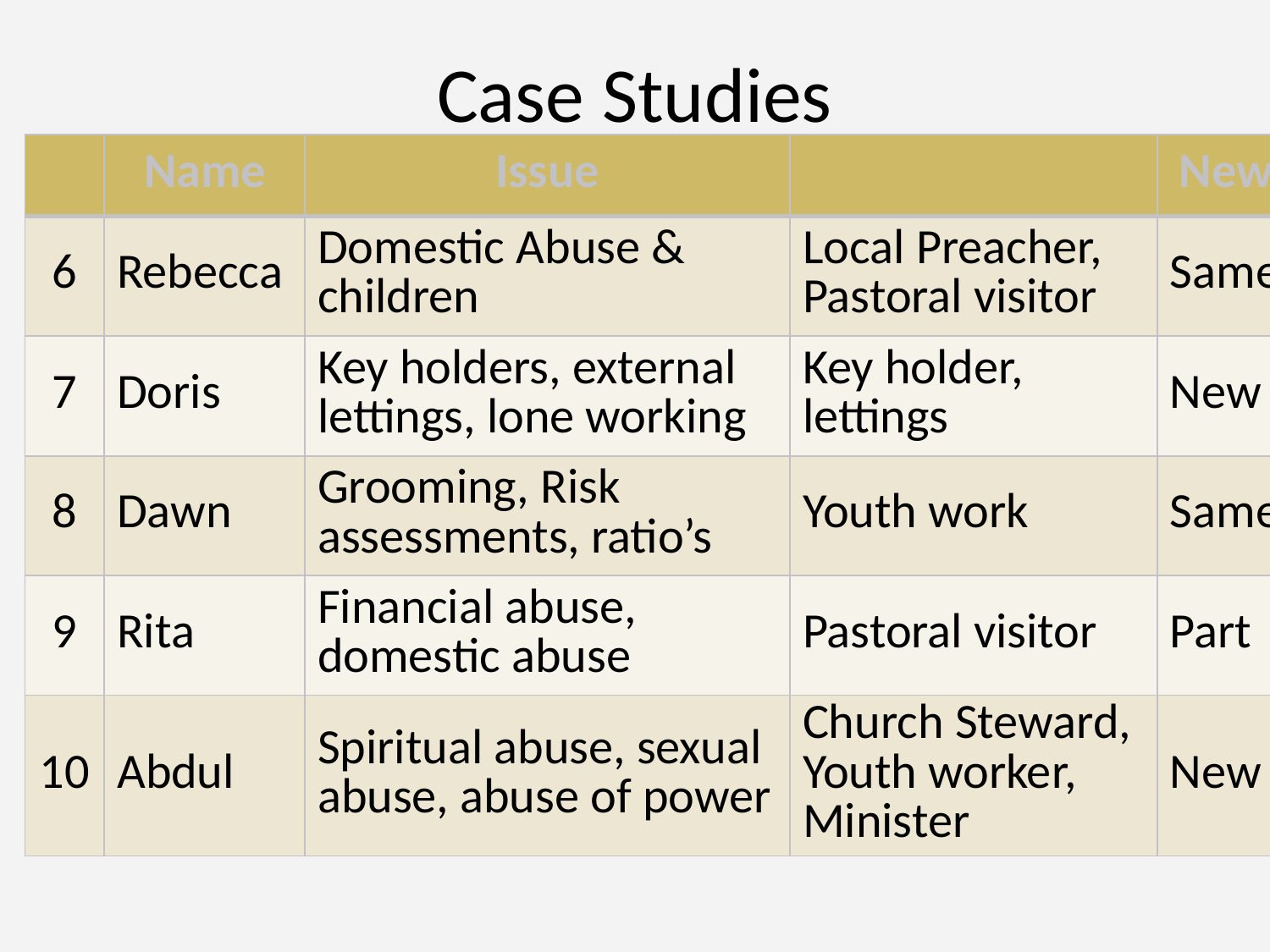

# Case Studies
|  | Name | Issue |  | New |
| --- | --- | --- | --- | --- |
| 6 | Rebecca | Domestic Abuse & children | Local Preacher, Pastoral visitor | Same |
| 7 | Doris | Key holders, external lettings, lone working | Key holder, lettings | New |
| 8 | Dawn | Grooming, Risk assessments, ratio’s | Youth work | Same |
| 9 | Rita | Financial abuse, domestic abuse | Pastoral visitor | Part |
| 10 | Abdul | Spiritual abuse, sexual abuse, abuse of power | Church Steward, Youth worker, Minister | New |